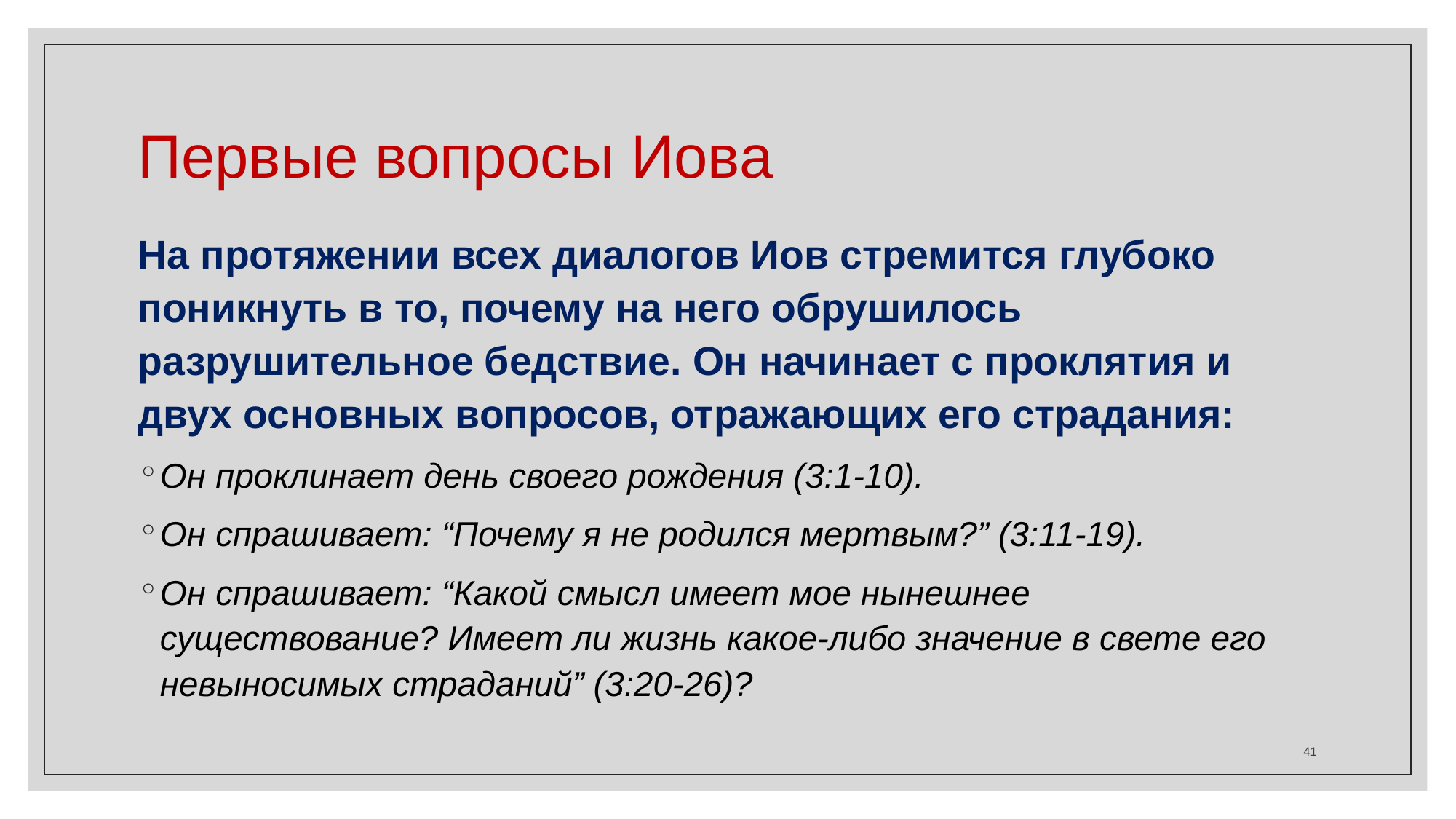

Первые вопросы Иова
На протяжении всех диалогов Иов стремится глубоко поникнуть в то, почему на него обрушилось разрушительное бедствие. Он начинает с проклятия и двух основных вопросов, отражающих его страдания:
Он проклинает день своего рождения (3:1-10).
Он спрашивает: “Почему я не родился мертвым?” (3:11-19).
Он спрашивает: “Какой смысл имеет мое нынешнее существование? Имеет ли жизнь какое-либо значение в свете его невыносимых страданий” (3:20-26)?
41